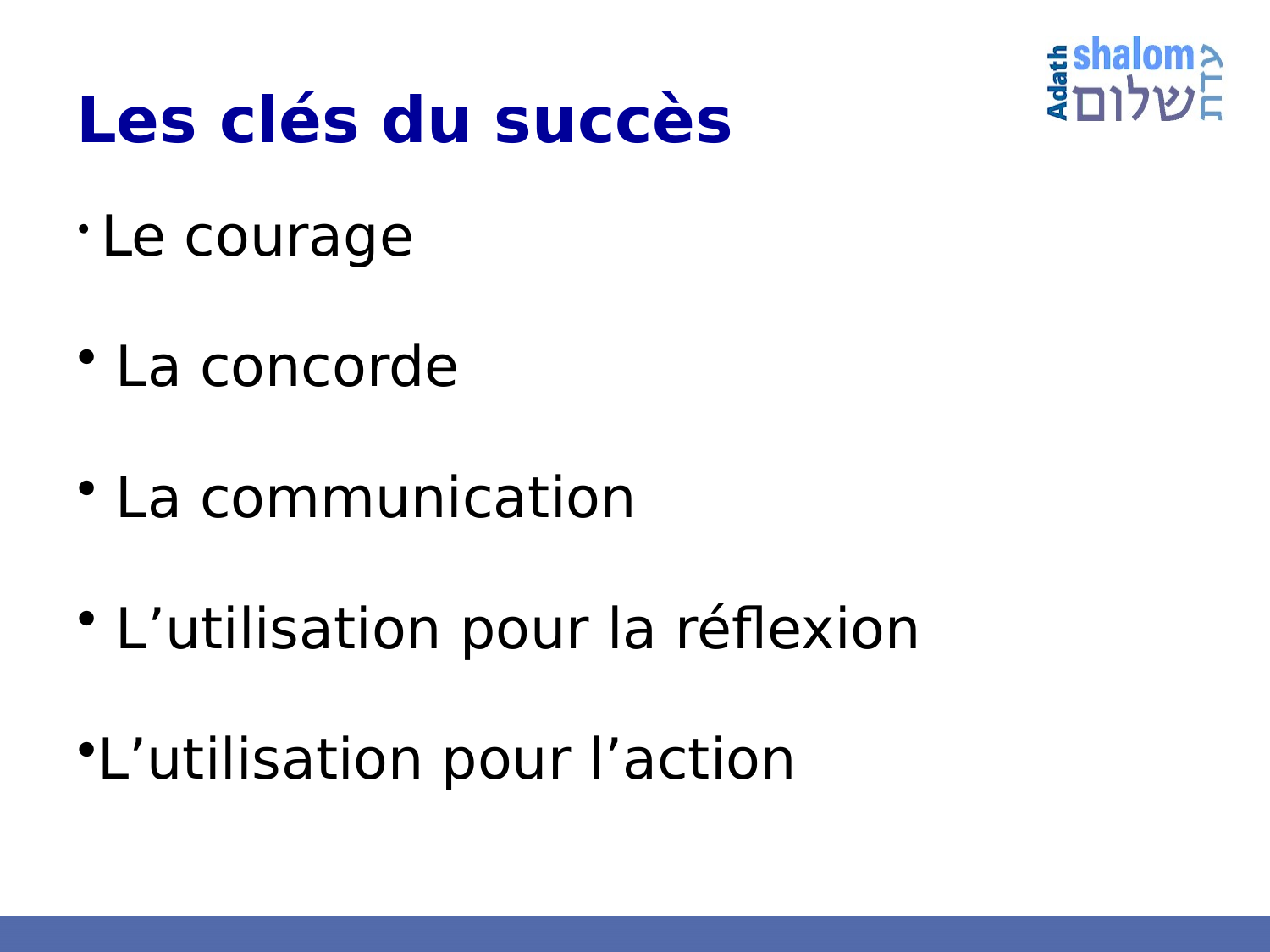

# Les clés du succès
 Le courage

 La concorde

 La communication

 L’utilisation pour la réflexion

L’utilisation pour l’action